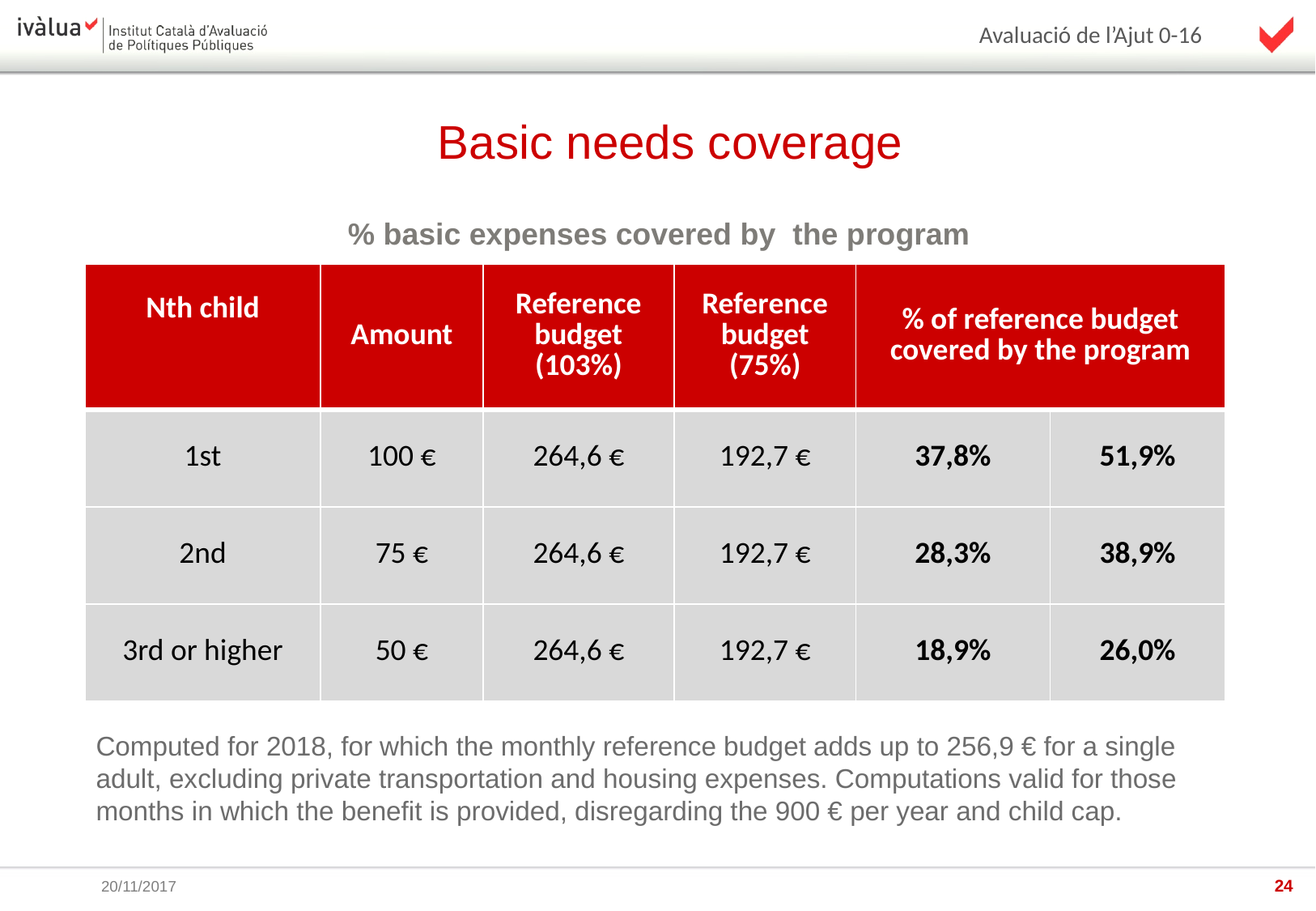

Basic needs coverage
% basic expenses covered by  the program
| Nth child | Amount | Reference budget (103%) | Reference budget (75%) | % of reference budget covered by the program |  |
| --- | --- | --- | --- | --- | --- |
| 1st | 100 € | 264,6 € | 192,7 € | 37,8% | 51,9% |
| 2nd | 75 € | 264,6 € | 192,7 € | 28,3% | 38,9% |
| 3rd or higher | 50 € | 264,6 € | 192,7 € | 18,9% | 26,0% |
Computed for 2018, for which the monthly reference budget adds up to 256,9 € for a single adult, excluding private transportation and housing expenses. Computations valid for those months in which the benefit is provided, disregarding the 900 € per year and child cap.